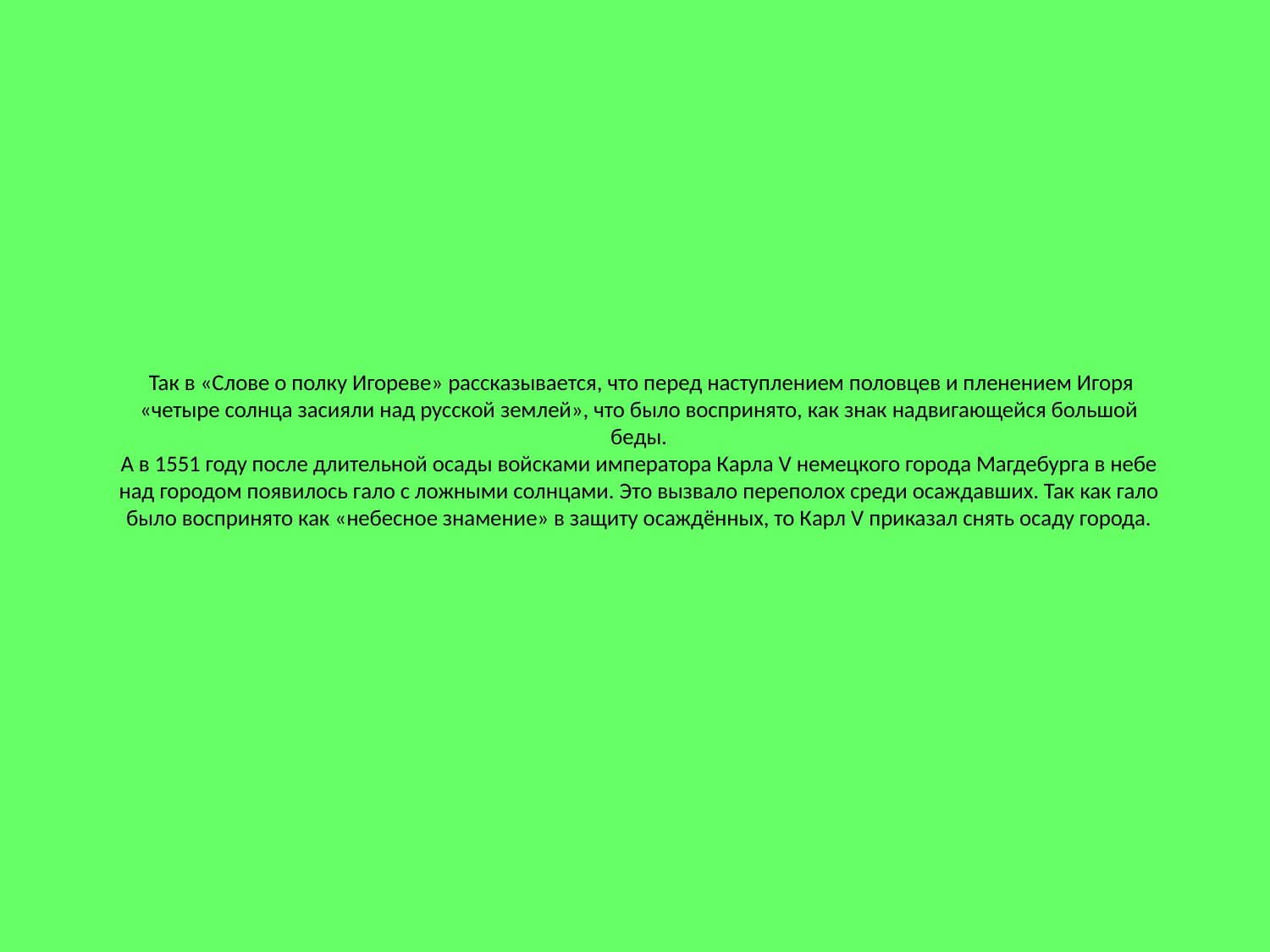

# Так в «Слове о полку Игореве» рассказывается, что перед наступлением половцев и пленением Игоря «четыре солнца засияли над русской землей», что было воспринято, как знак надвигающейся большой беды. А в 1551 году после длительной осады войсками императора Карла V немецкого города Магдебурга в небе над городом появилось гало с ложными солнцами. Это вызвало переполох среди осаждавших. Так как гало было воспринято как «небесное знамение» в защиту осаждённых, то Карл V приказал снять осаду города.